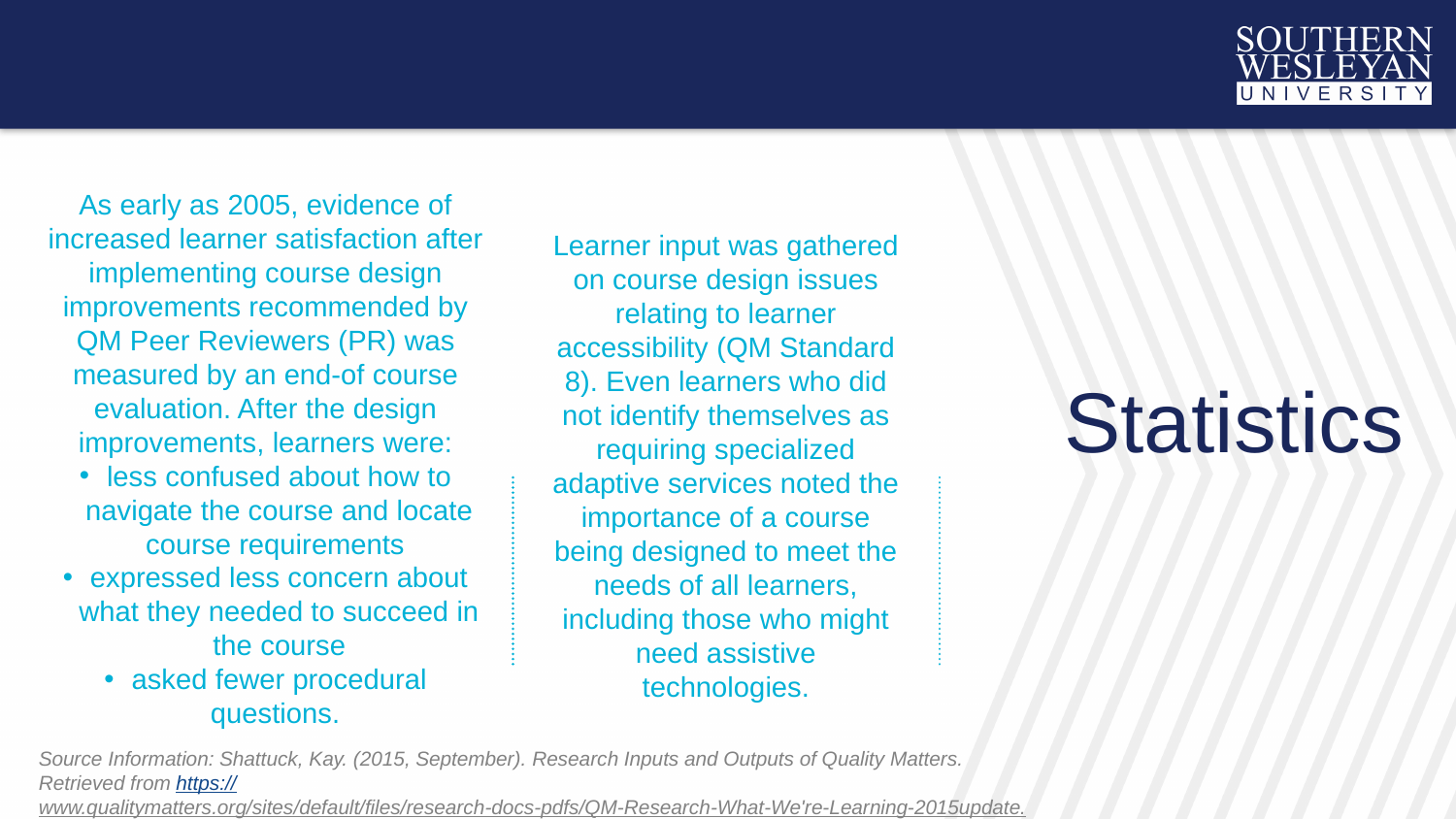

As early as 2005, evidence of increased learner satisfaction after implementing course design improvements recommended by QM Peer Reviewers (PR) was measured by an end-of course evaluation. After the design improvements, learners were:
less confused about how to navigate the course and locate course requirements
expressed less concern about what they needed to succeed in the course
asked fewer procedural questions.
Learner input was gathered on course design issues relating to learner accessibility (QM Standard 8). Even learners who did not identify themselves as requiring specialized adaptive services noted the importance of a course being designed to meet the needs of all learners, including those who might need assistive technologies.
Statistics
Source Information: Shattuck, Kay. (2015, September). Research Inputs and Outputs of Quality Matters. Retrieved from https://www.qualitymatters.org/sites/default/files/research-docs-pdfs/QM-Research-What-We're-Learning-2015update.pdf.